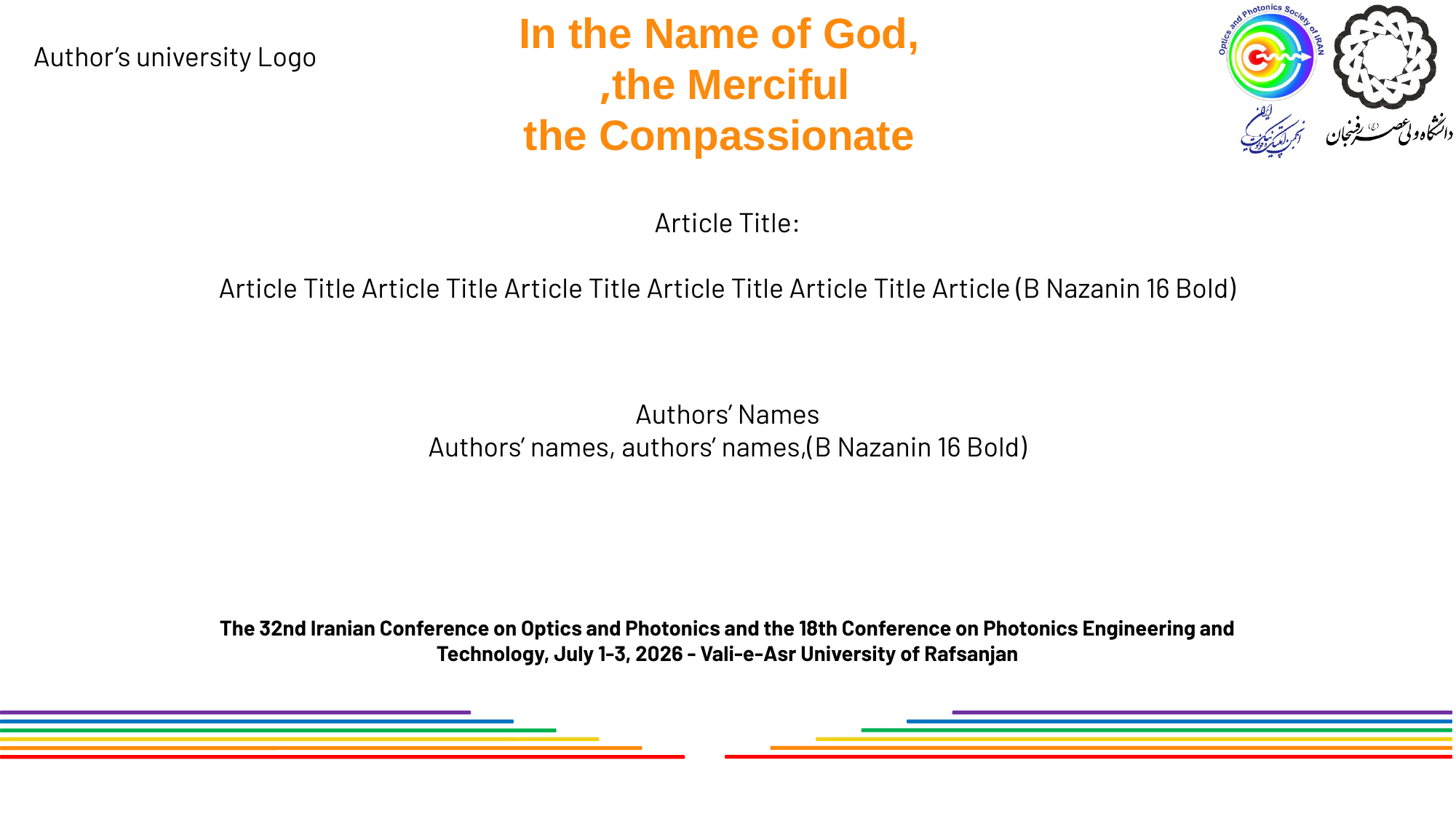

In the Name of God, the Merciful,
the Compassionate
Author’s university Logo
Article Title:

Article Title Article Title Article Title Article Title Article Title Article (B Nazanin 16 Bold)

Authors’ Names
Authors’ names, authors’ names,(B Nazanin 16 Bold)

The 32nd Iranian Conference on Optics and Photonics and the 18th Conference on Photonics Engineering and Technology, July 1-3, 2026 - Vali-e-Asr University of Rafsanjan